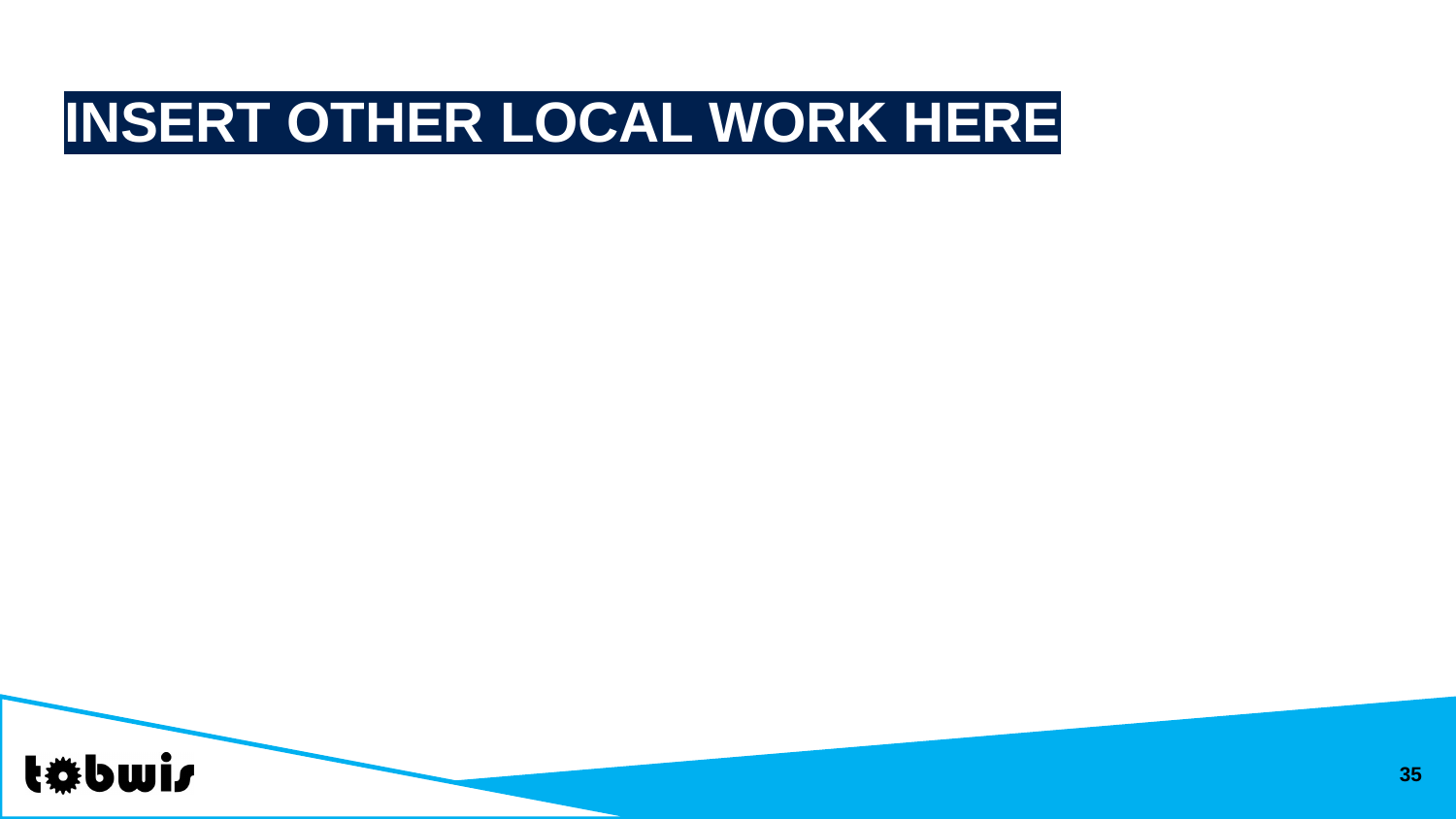

# INSERT OTHER LOCAL WORK HERE

35